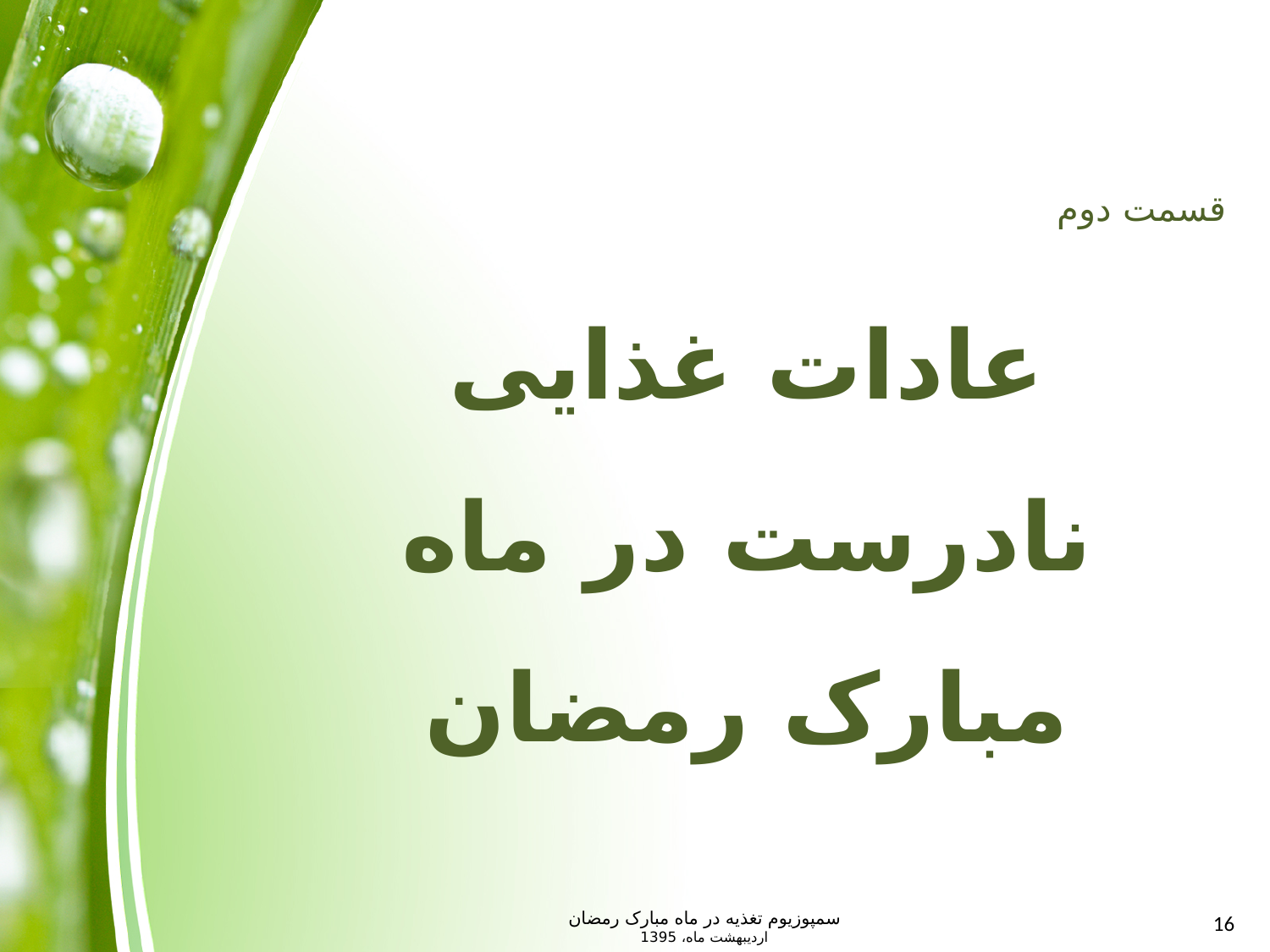

قسمت دوم
عادات غذایی نادرست در ماه مبارک رمضان
سمپوزیوم تغذیه در ماه مبارک رمضان
اردیبهشت ماه، 1395
16